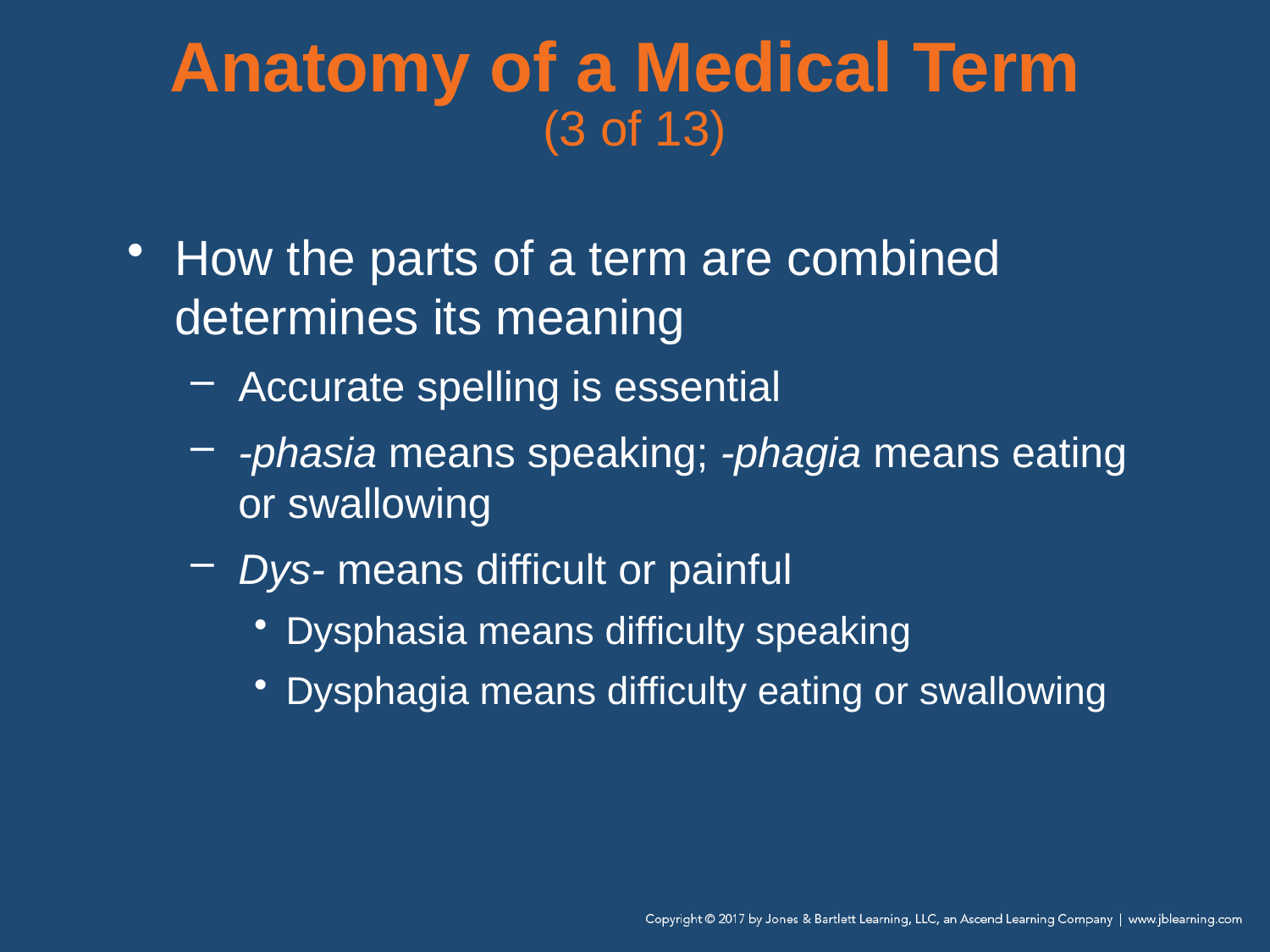

# Anatomy of a Medical Term (3 of 13)
How the parts of a term are combined determines its meaning
Accurate spelling is essential
-phasia means speaking; -phagia means eating or swallowing
Dys- means difficult or painful
Dysphasia means difficulty speaking
Dysphagia means difficulty eating or swallowing